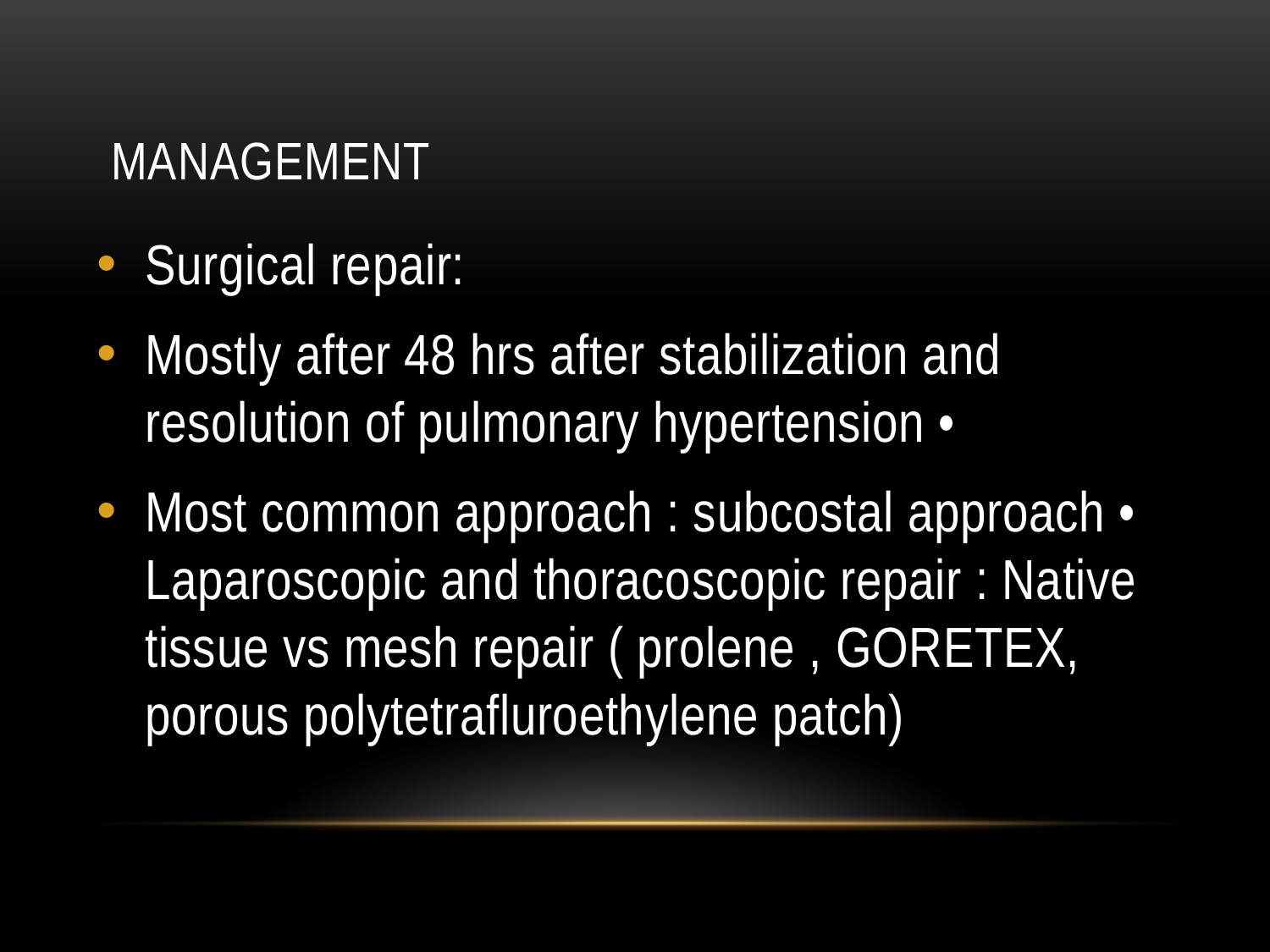

# Management
Surgical repair:
Mostly after 48 hrs after stabilization and resolution of pulmonary hypertension •
Most common approach : subcostal approach • Laparoscopic and thoracoscopic repair : Native tissue vs mesh repair ( prolene , GORETEX, porous polytetrafluroethylene patch)